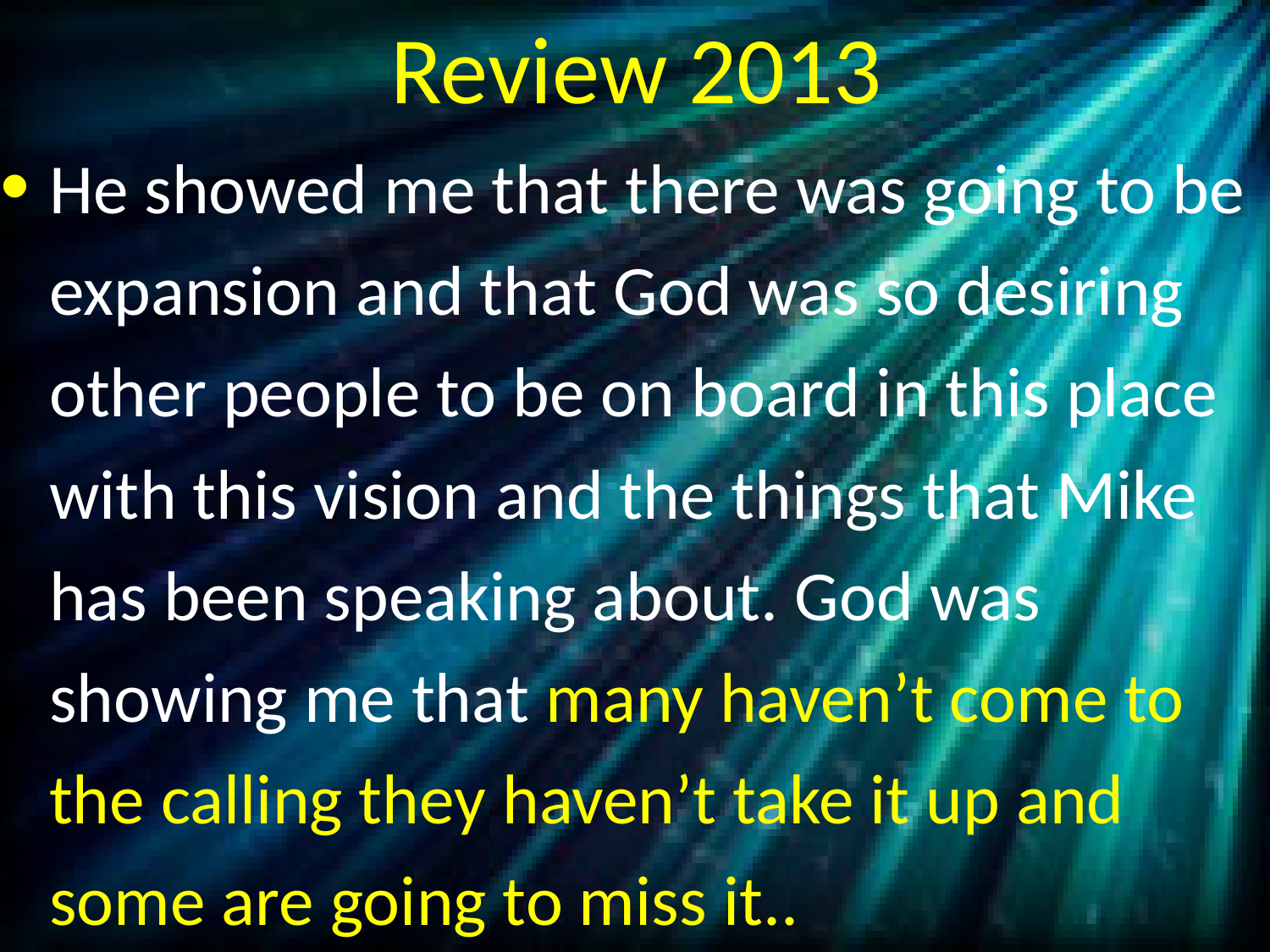

# Review 2013
He showed me that there was going to be expansion and that God was so desiring other people to be on board in this place with this vision and the things that Mike has been speaking about. God was showing me that many haven’t come to the calling they haven’t take it up and some are going to miss it..